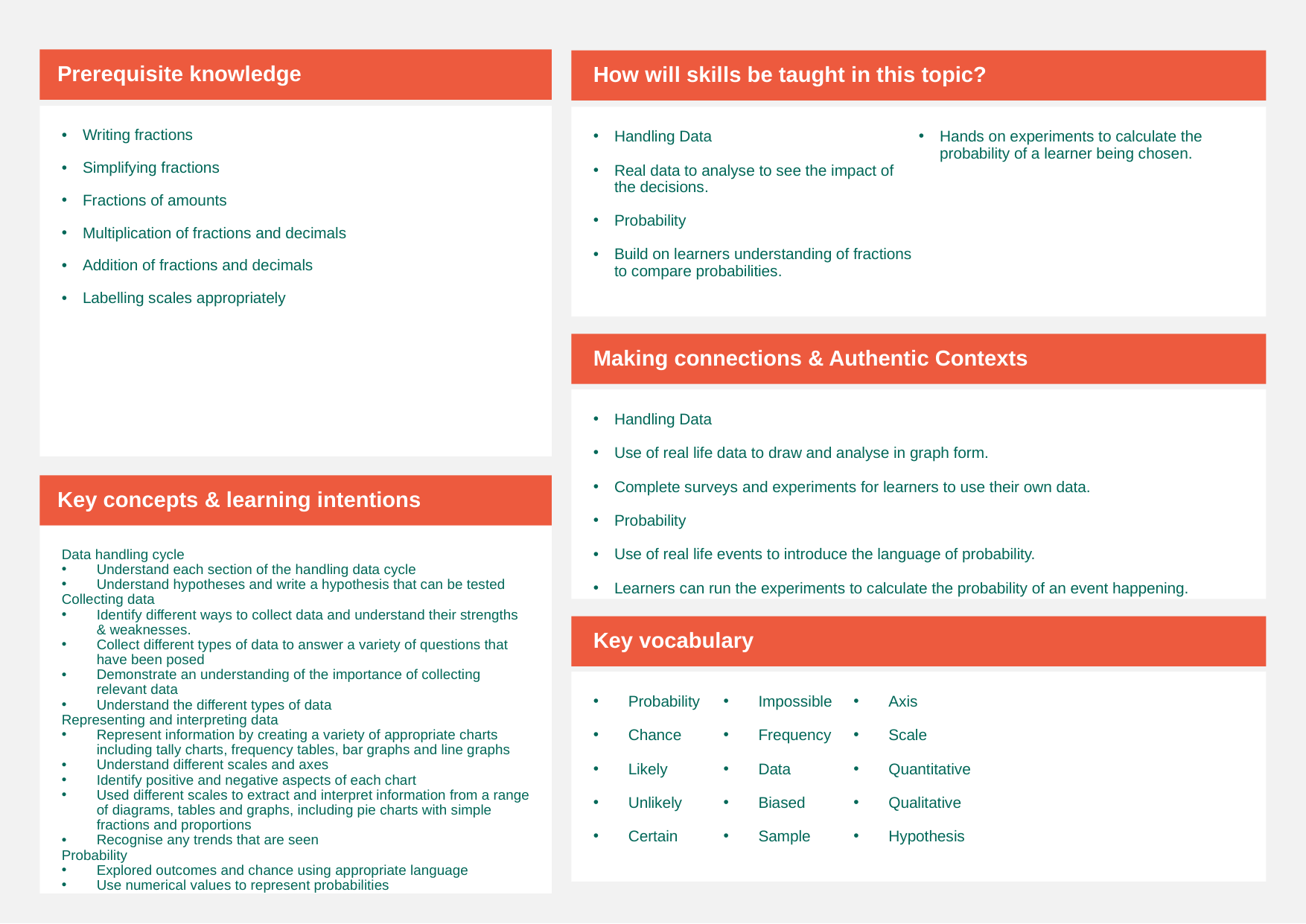

Prerequisite knowledge
How will skills be taught in this topic?
Writing fractions
Simplifying fractions
Fractions of amounts
Multiplication of fractions and decimals
Addition of fractions and decimals
Labelling scales appropriately

Handling Data
Real data to analyse to see the impact of the decisions.
Probability
Build on learners understanding of fractions to compare probabilities.
Hands on experiments to calculate the probability of a learner being chosen.

Making connections & Authentic Contexts
Handling Data
Use of real life data to draw and analyse in graph form.
Complete surveys and experiments for learners to use their own data.
Probability
Use of real life events to introduce the language of probability.
Learners can run the experiments to calculate the probability of an event happening.

Key concepts & learning intentions
Data handling cycle
Understand each section of the handling data cycle
Understand hypotheses and write a hypothesis that can be tested
Collecting data
Identify different ways to collect data and understand their strengths & weaknesses.
Collect different types of data to answer a variety of questions that have been posed
Demonstrate an understanding of the importance of collecting relevant data
Understand the different types of data
Representing and interpreting data
Represent information by creating a variety of appropriate charts including tally charts, frequency tables, bar graphs and line graphs
Understand different scales and axes
Identify positive and negative aspects of each chart
Used different scales to extract and interpret information from a range of diagrams, tables and graphs, including pie charts with simple fractions and proportions
Recognise any trends that are seen
Probability
Explored outcomes and chance using appropriate language
Use numerical values to represent probabilities

Key vocabulary
Probability
Chance
Likely
Unlikely
Certain
Impossible
Frequency
Data
Biased
Sample
Axis
Scale
Quantitative
Qualitative
Hypothesis